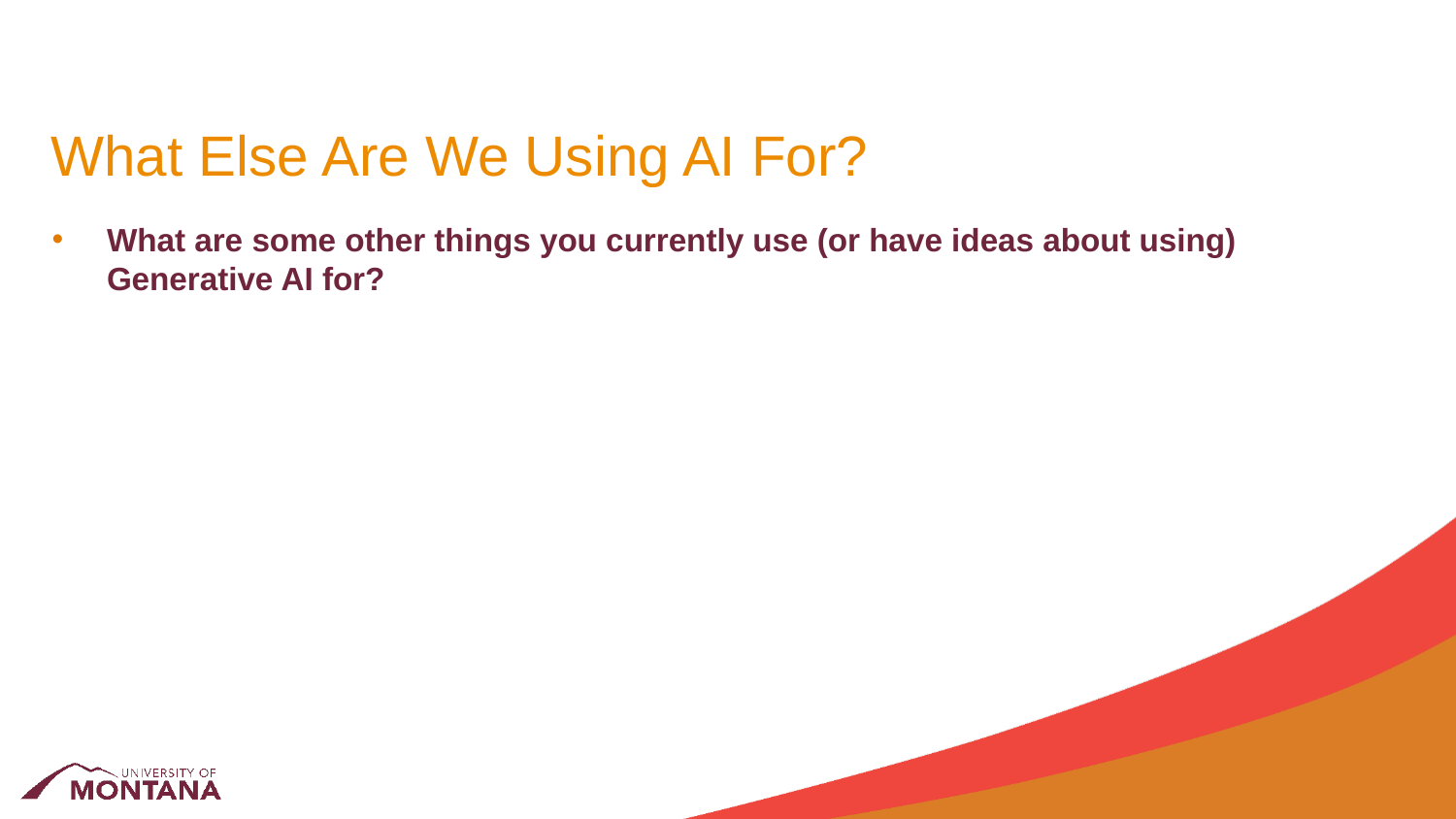

# What Else Are We Using AI For?
What are some other things you currently use (or have ideas about using) Generative AI for?